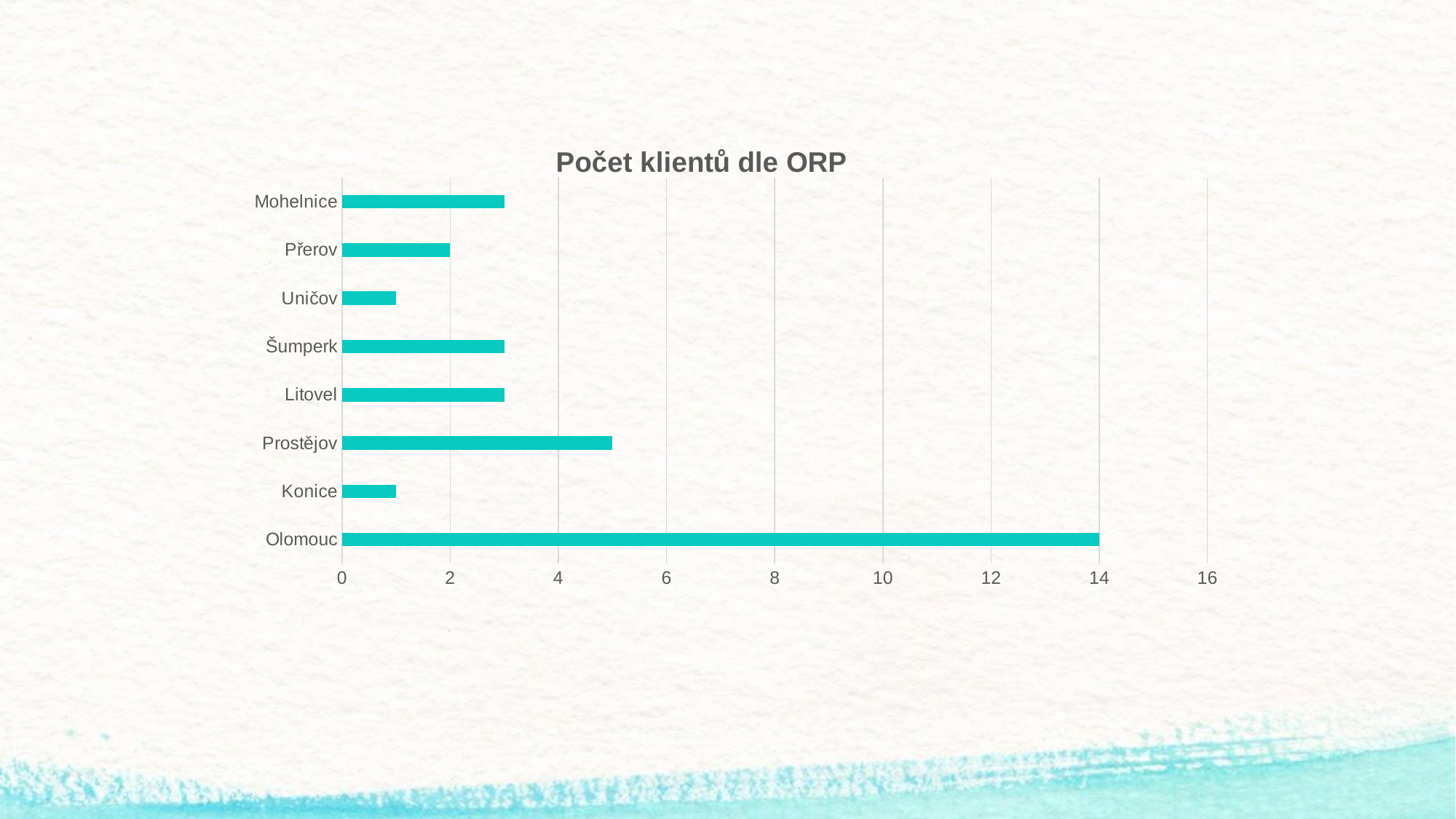

### Chart: Počet klientů dle ORP

| Category | Řada 1 |
|---|---|
| Olomouc | 14.0 |
| Konice | 1.0 |
| Prostějov | 5.0 |
| Litovel | 3.0 |
| Šumperk | 3.0 |
| Uničov | 1.0 |
| Přerov | 2.0 |
| Mohelnice | 3.0 |